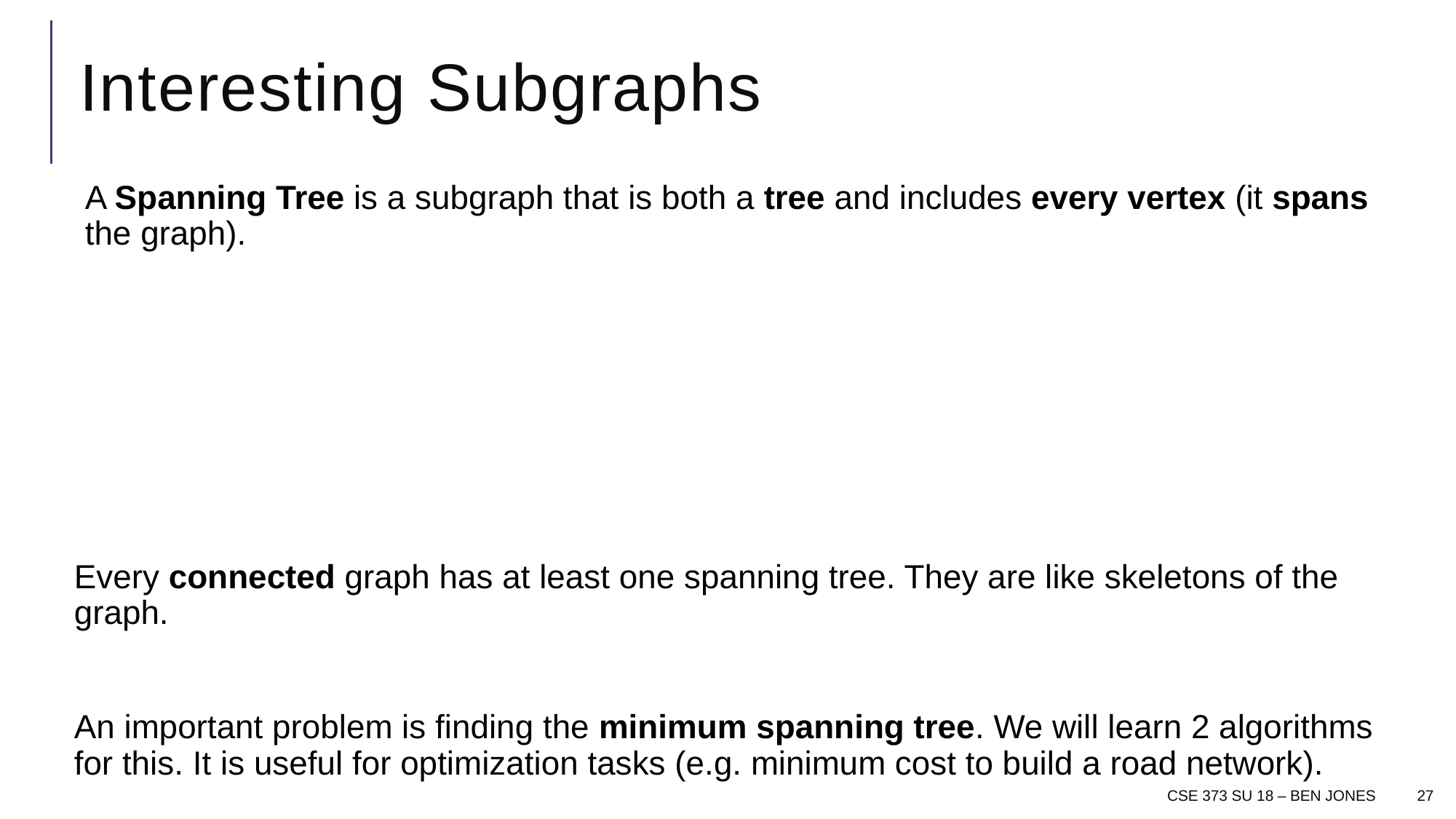

# Interesting Subgraphs
A Spanning Tree is a subgraph that is both a tree and includes every vertex (it spans the graph).

Every connected graph has at least one spanning tree. They are like skeletons of the graph.

An important problem is finding the minimum spanning tree. We will learn 2 algorithms for this. It is useful for optimization tasks (e.g. minimum cost to build a road network).
CSE 373 Su 18 – Ben jones
27